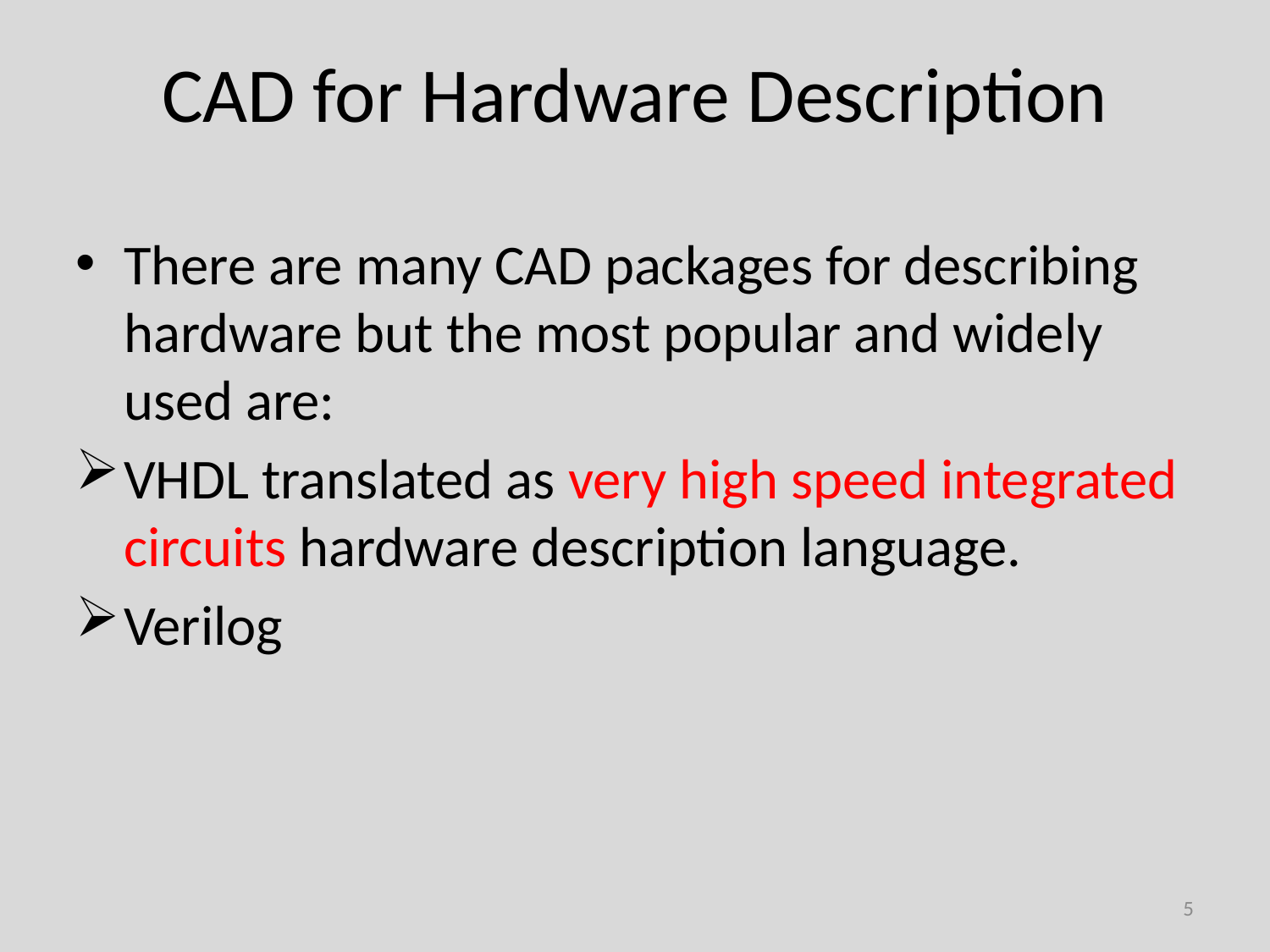

CAD for Hardware Description
There are many CAD packages for describing hardware but the most popular and widely used are:
VHDL translated as very high speed integrated circuits hardware description language.
Verilog
5